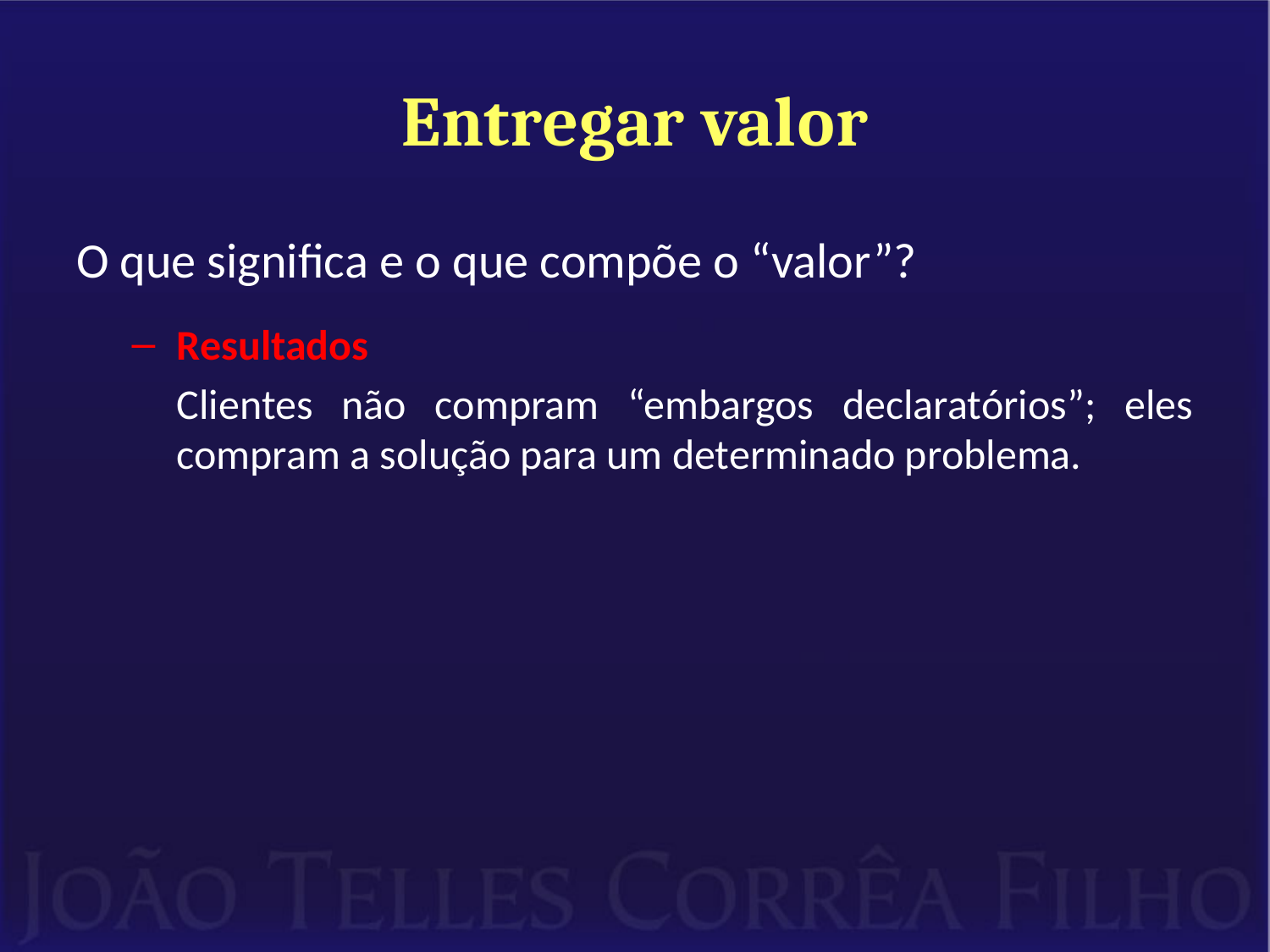

# Entregar valor
O que significa e o que compõe o “valor”?
Resultados
	Clientes não compram “embargos declaratórios”; eles compram a solução para um determinado problema.